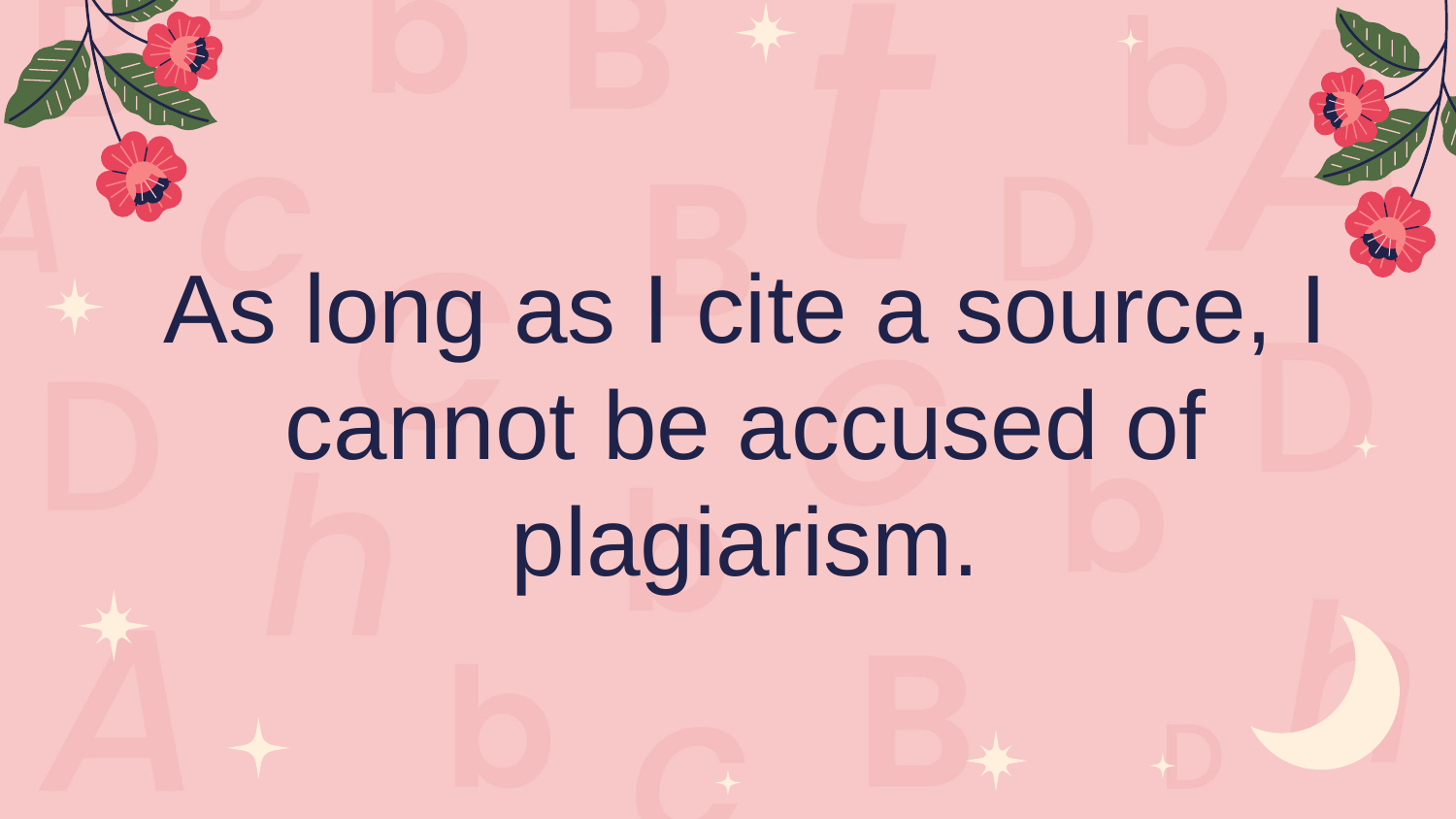

# As long as I cite a source, I cannot be accused of plagiarism.